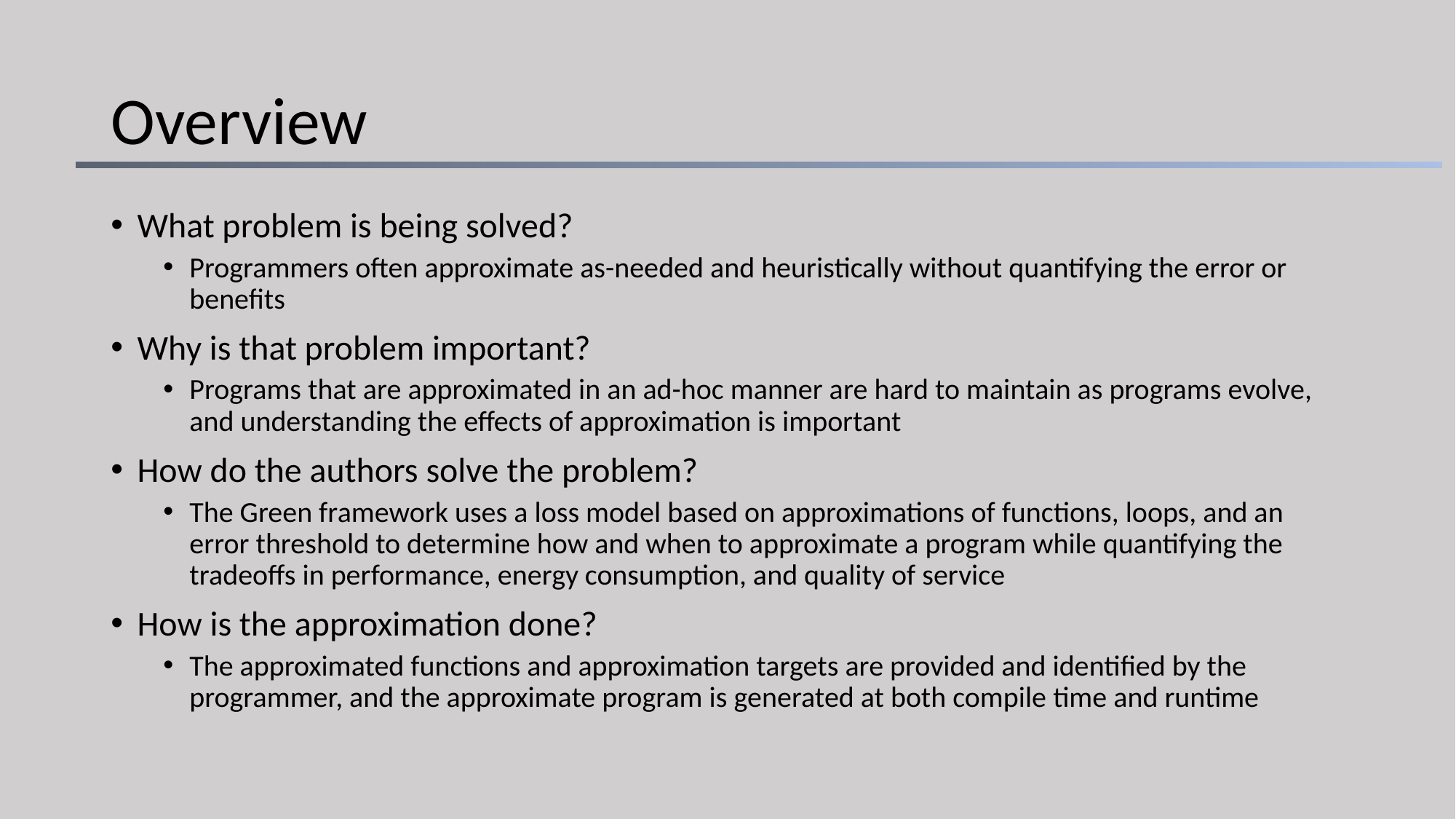

# Overview

What problem is being solved?
Programmers often approximate as-needed and heuristically without quantifying the error or benefits
Why is that problem important?
Programs that are approximated in an ad-hoc manner are hard to maintain as programs evolve, and understanding the effects of approximation is important
How do the authors solve the problem?
The Green framework uses a loss model based on approximations of functions, loops, and an error threshold to determine how and when to approximate a program while quantifying the tradeoffs in performance, energy consumption, and quality of service
How is the approximation done?
The approximated functions and approximation targets are provided and identified by the programmer, and the approximate program is generated at both compile time and runtime